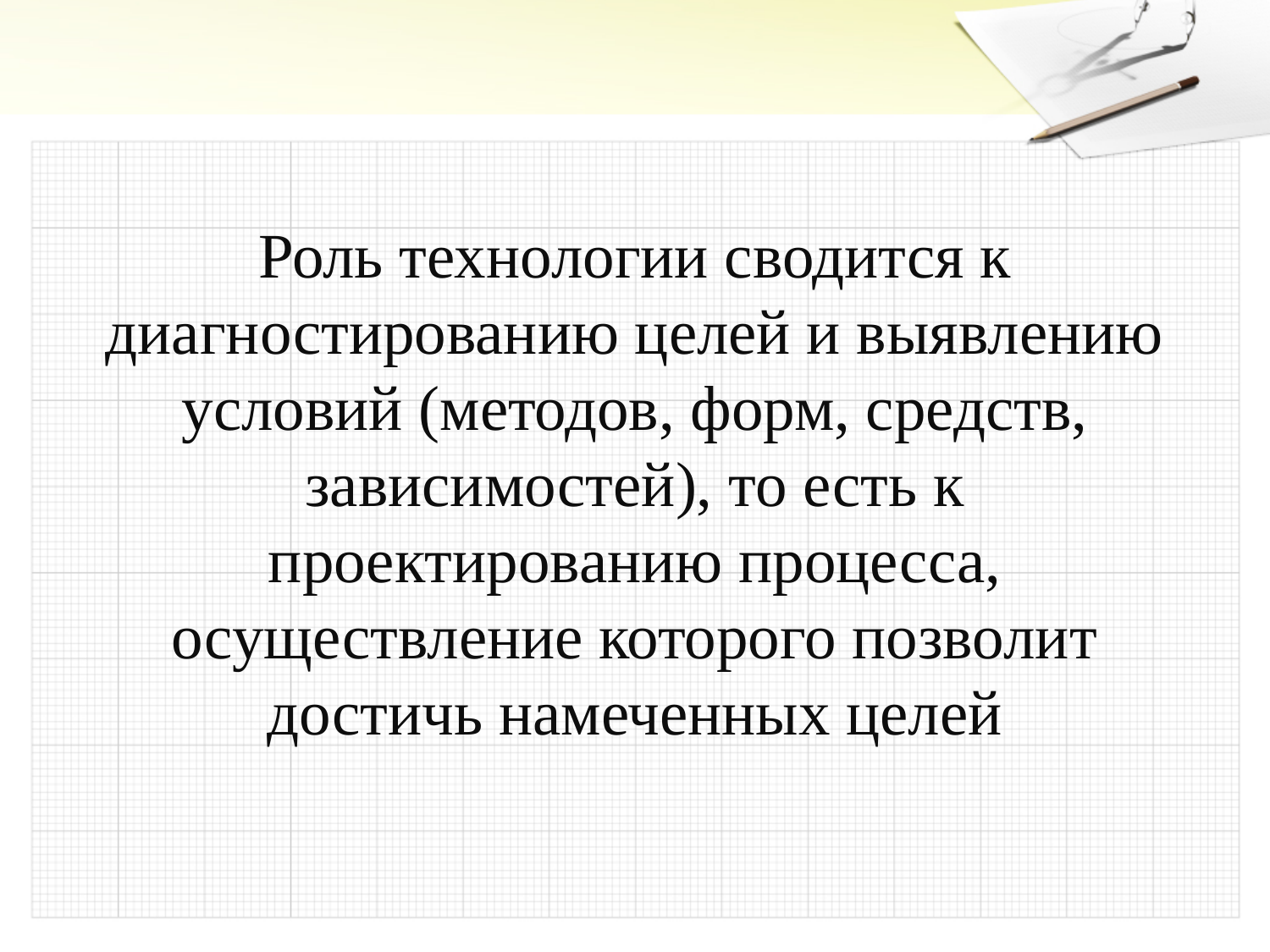

# Роль технологии сводится к диагностированию целей и выявлению условий (методов, форм, средств, зависимостей), то есть к проектированию процесса, осуществление которого позволит достичь намеченных целей